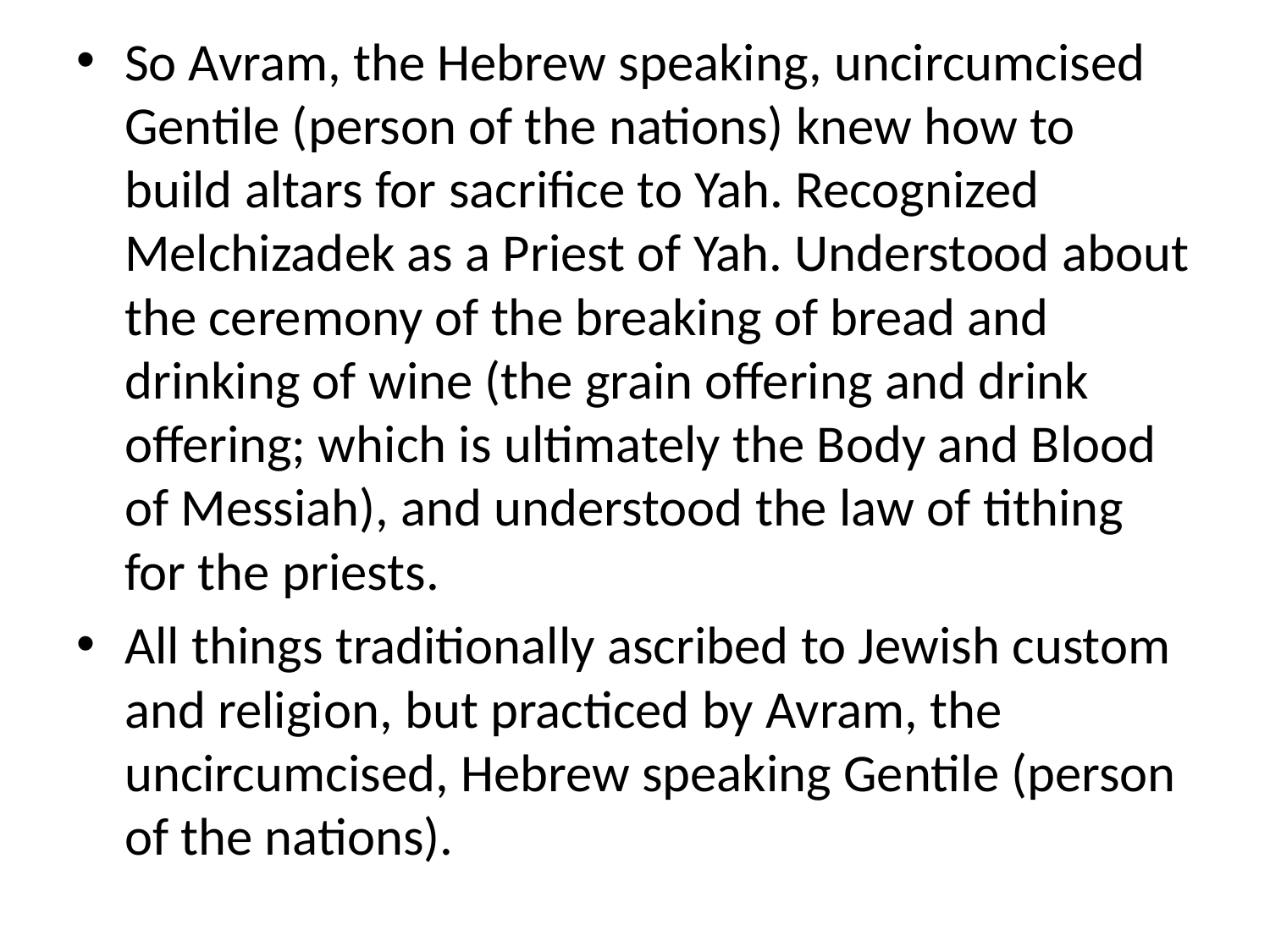

So Avram, the Hebrew speaking, uncircumcised Gentile (person of the nations) knew how to build altars for sacrifice to Yah. Recognized Melchizadek as a Priest of Yah. Understood about the ceremony of the breaking of bread and drinking of wine (the grain offering and drink offering; which is ultimately the Body and Blood of Messiah), and understood the law of tithing for the priests.
All things traditionally ascribed to Jewish custom and religion, but practiced by Avram, the uncircumcised, Hebrew speaking Gentile (person of the nations).